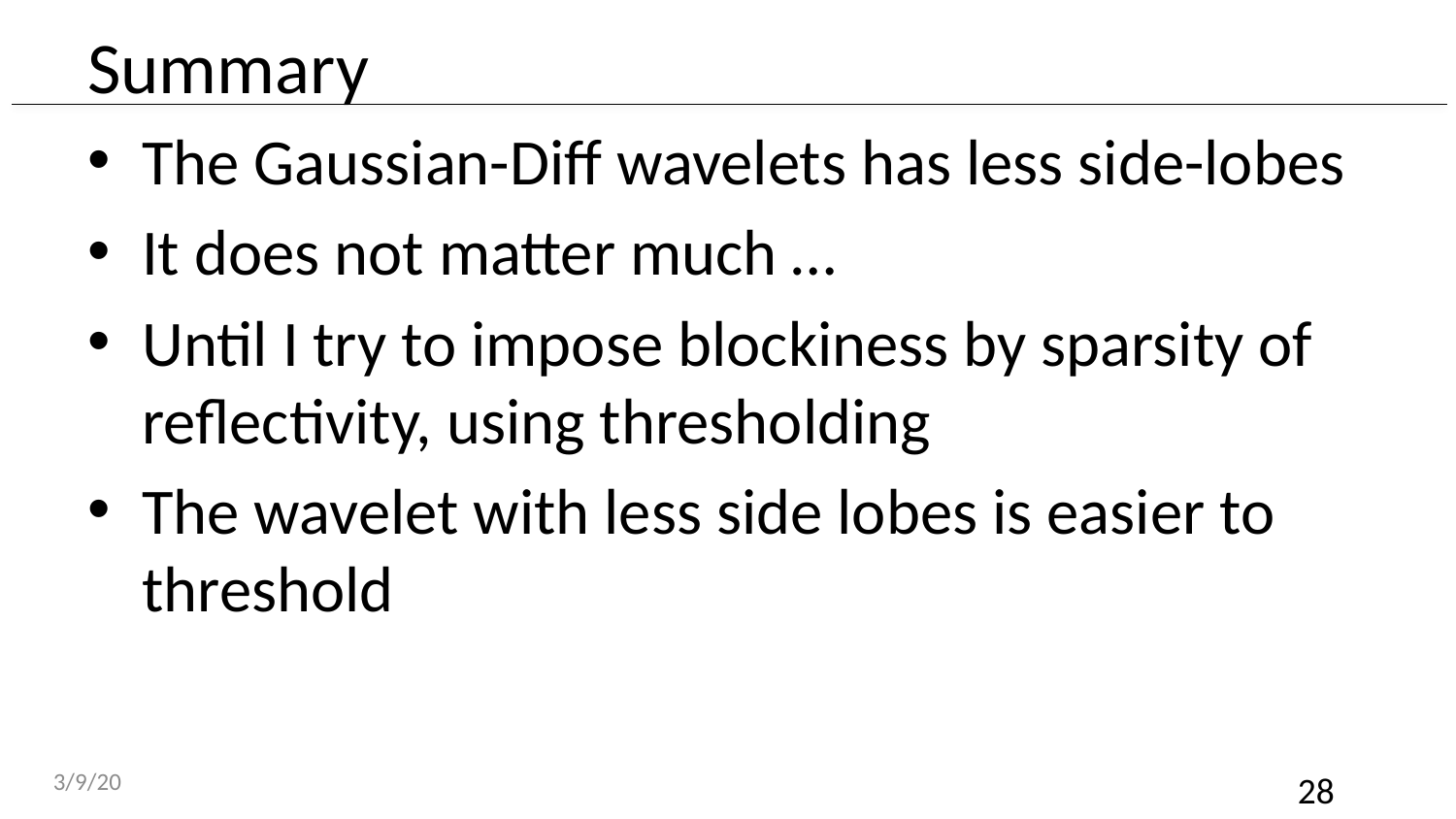

# Summary
The Gaussian-Diff wavelets has less side-lobes
It does not matter much …
Until I try to impose blockiness by sparsity of reflectivity, using thresholding
The wavelet with less side lobes is easier to threshold
3/9/20